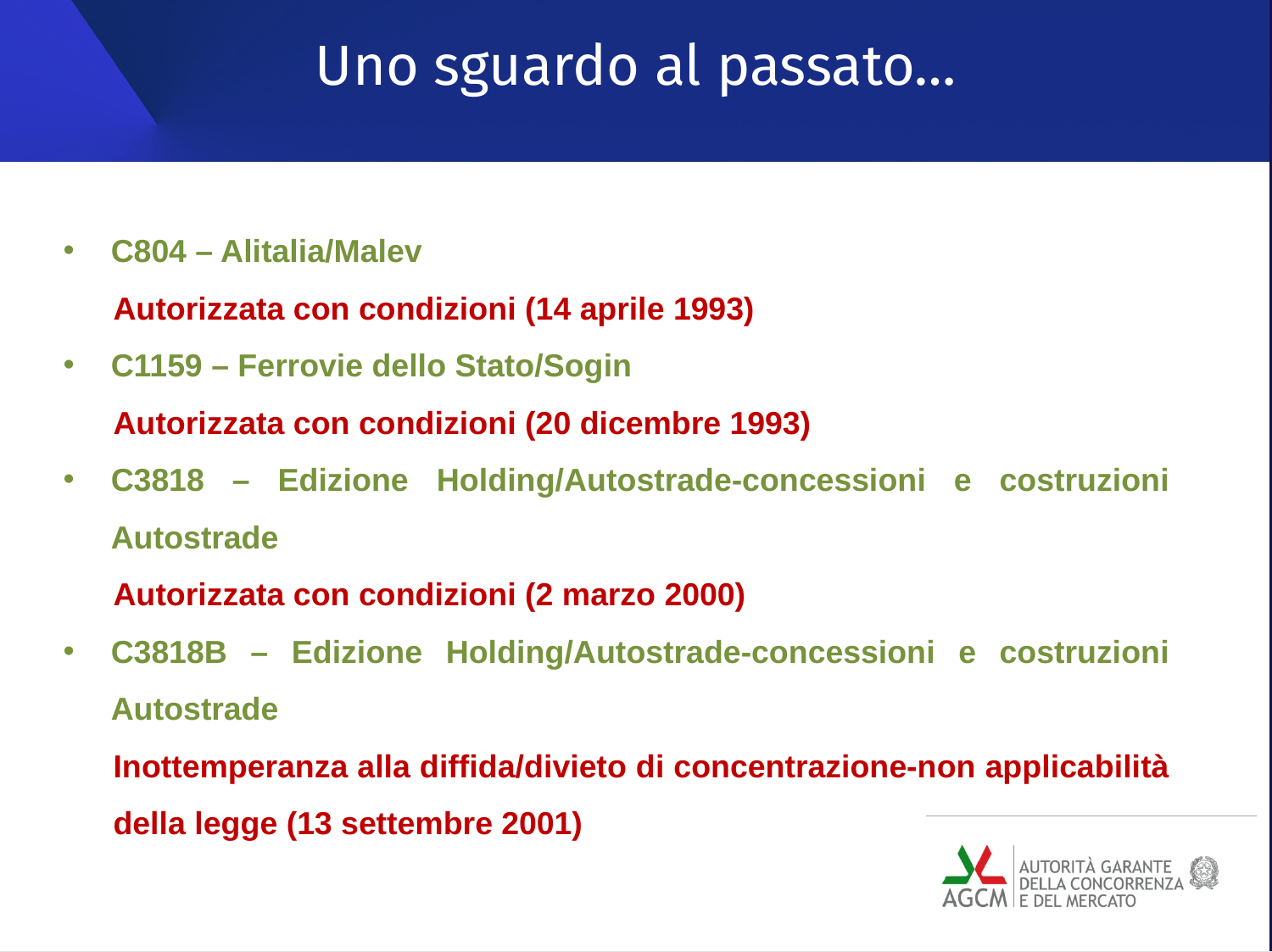

Uno sguardo al passato…

C804 – Alitalia/Malev
Autorizzata con condizioni (14 aprile 1993)
C1159 – Ferrovie dello Stato/Sogin
Autorizzata con condizioni (20 dicembre 1993)
C3818 – Edizione Holding/Autostrade-concessioni e costruzioni Autostrade
Autorizzata con condizioni (2 marzo 2000)
C3818B – Edizione Holding/Autostrade-concessioni e costruzioni Autostrade
Inottemperanza alla diffida/divieto di concentrazione-non applicabilità della legge (13 settembre 2001)